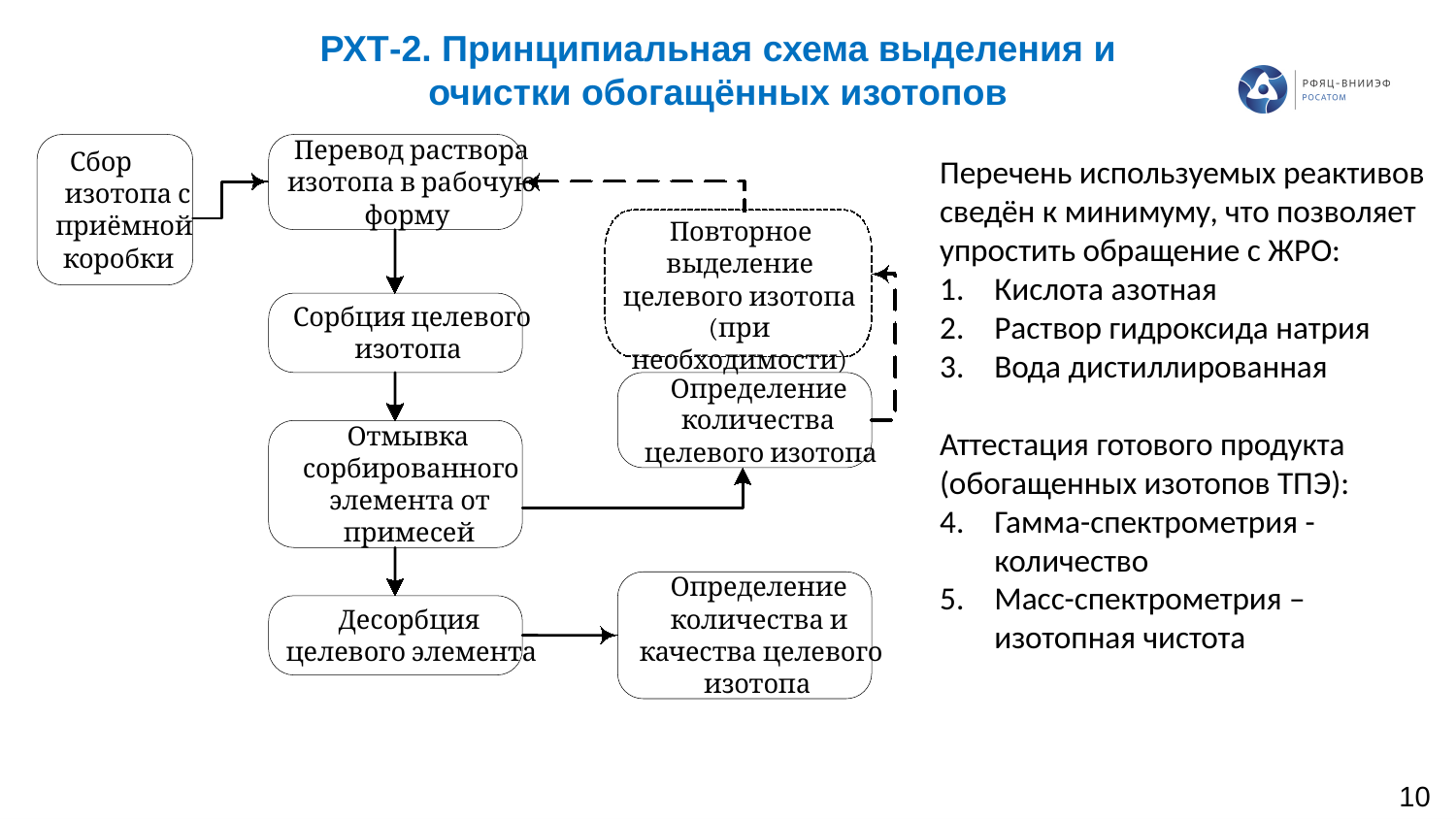

РХТ-2. Принципиальная схема выделения и очистки обогащённых изотопов

Перевод раствора

Сбор
изотопа в рабочую

изотопа с

форму
приёмной

Повторное

коробки
выделение

целевого изотопа
(при необходимости)

Сорбция целевого
изотопа
Определение

количества
Отмывка

целевого изотопа
сорбированного

элемента от
примесей

Определение

Десорбция
количества и

целевого элемента
качества целевого

изотопа
Перечень используемых реактивов сведён к минимуму, что позволяет упростить обращение с ЖРО:
Кислота азотная
Раствор гидроксида натрия
Вода дистиллированная

Аттестация готового продукта (обогащенных изотопов ТПЭ):
Гамма-спектрометрия - количество
Масс-спектрометрия – изотопная чистота
10